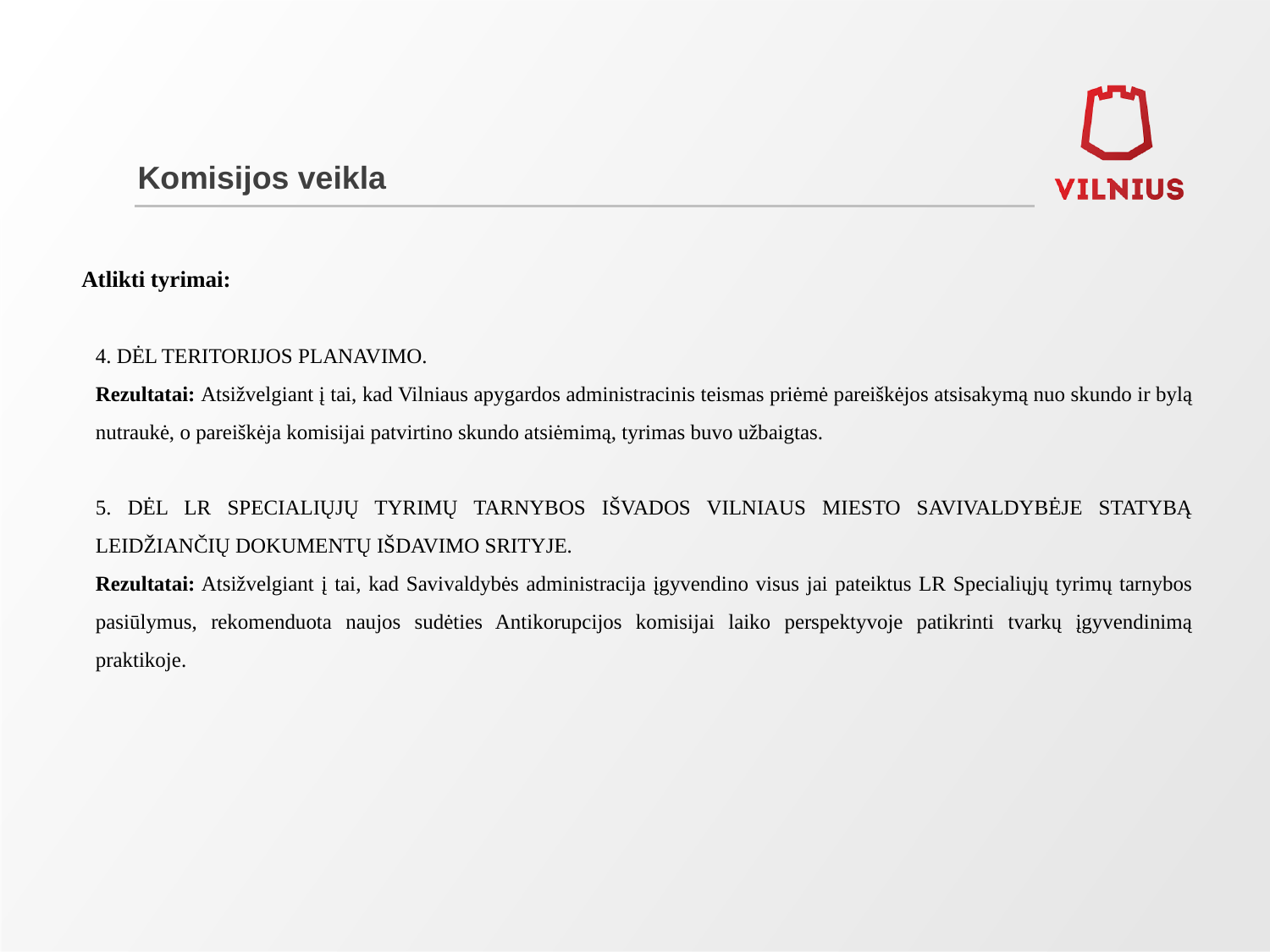

# Komisijos veikla

 Atlikti tyrimai:

4. DĖL TERITORIJOS PLANAVIMO.
Rezultatai: Atsižvelgiant į tai, kad Vilniaus apygardos administracinis teismas priėmė pareiškėjos atsisakymą nuo skundo ir bylą nutraukė, o pareiškėja komisijai patvirtino skundo atsiėmimą, tyrimas buvo užbaigtas.

5. DĖL LR SPECIALIŲJŲ TYRIMŲ TARNYBOS IŠVADOS VILNIAUS MIESTO SAVIVALDYBĖJE STATYBĄ LEIDŽIANČIŲ DOKUMENTŲ IŠDAVIMO SRITYJE.
Rezultatai: Atsižvelgiant į tai, kad Savivaldybės administracija įgyvendino visus jai pateiktus LR Specialiųjų tyrimų tarnybos pasiūlymus, rekomenduota naujos sudėties Antikorupcijos komisijai laiko perspektyvoje patikrinti tvarkų įgyvendinimą praktikoje.